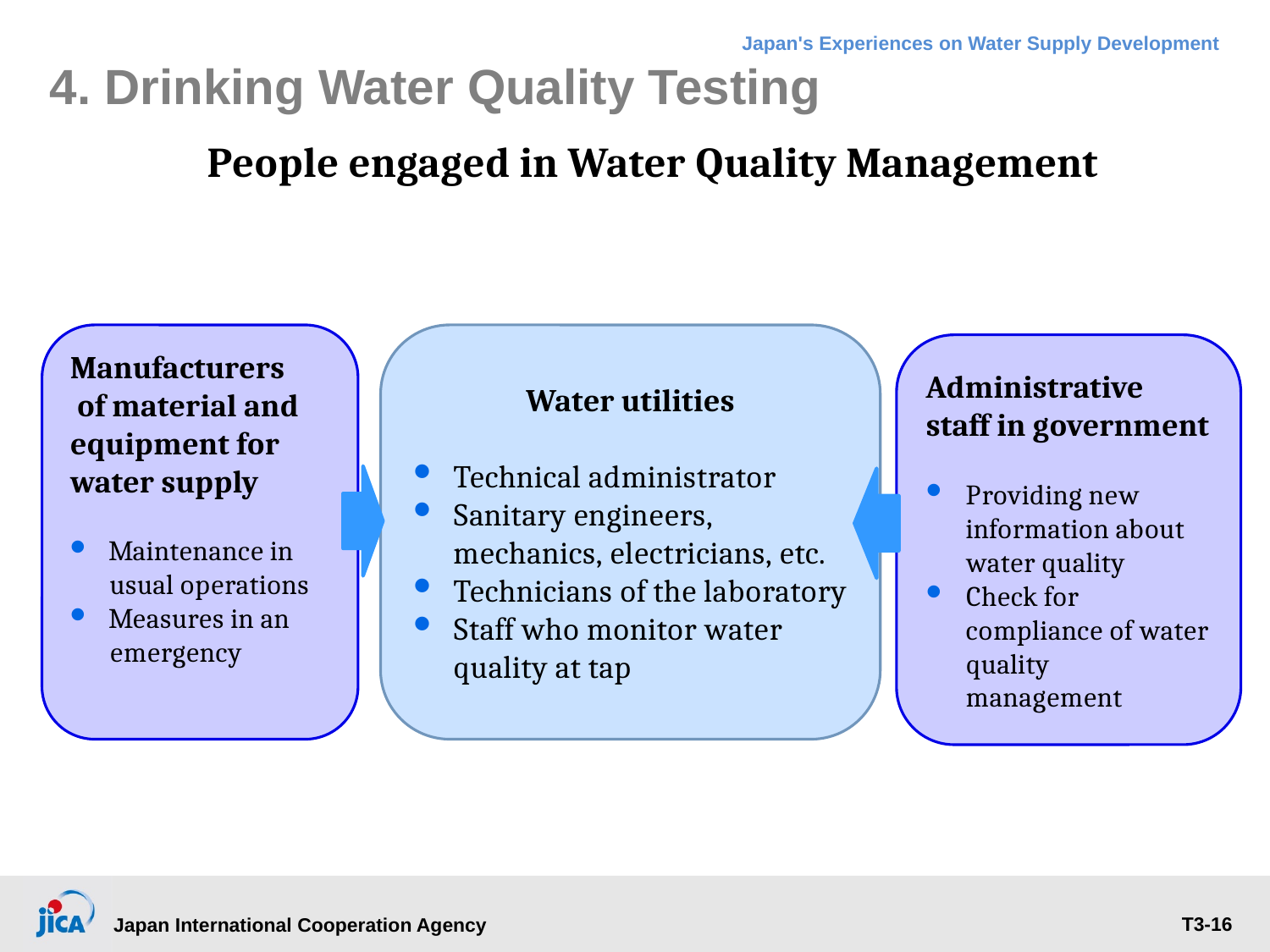

# 4. Drinking Water Quality Testing
People engaged in Water Quality Management
Manufacturers
 of material and equipment for water supply

Maintenance in usual operations
Measures in an emergency
Water utilities

Technical administrator
Sanitary engineers, mechanics, electricians, etc.
Technicians of the laboratory
Staff who monitor water quality at tap
Administrative staff in government

Providing new information about water quality
Check for compliance of water quality management